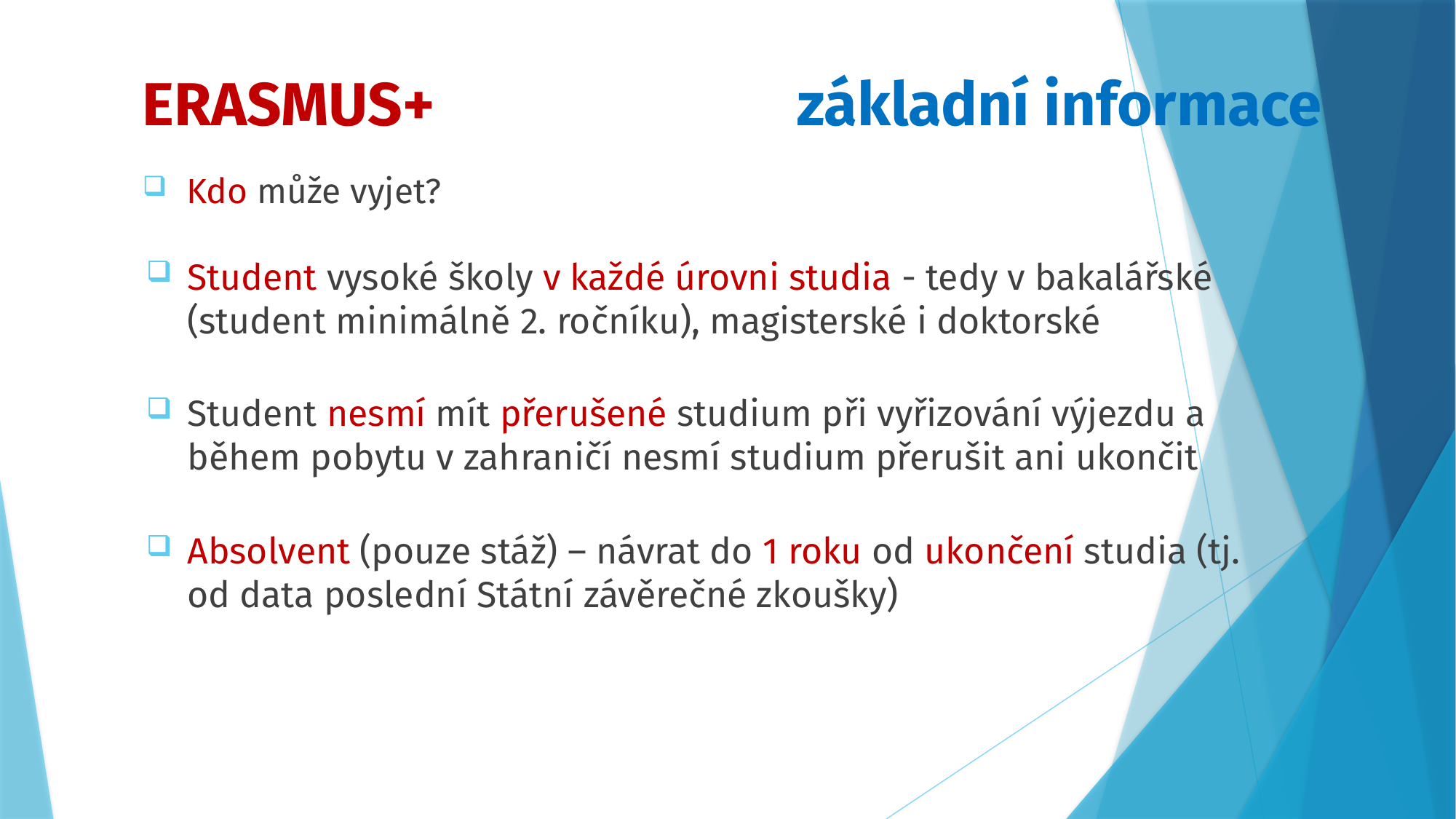

# ERASMUS+ 				základní informace
 Kdo může vyjet?

Student vysoké školy v každé úrovni studia - tedy v bakalářské (student minimálně 2. ročníku), magisterské i doktorské

Student nesmí mít přerušené studium při vyřizování výjezdu a během pobytu v zahraničí nesmí studium přerušit ani ukončit

Absolvent (pouze stáž) – návrat do 1 roku od ukončení studia (tj. od data poslední Státní závěrečné zkoušky)